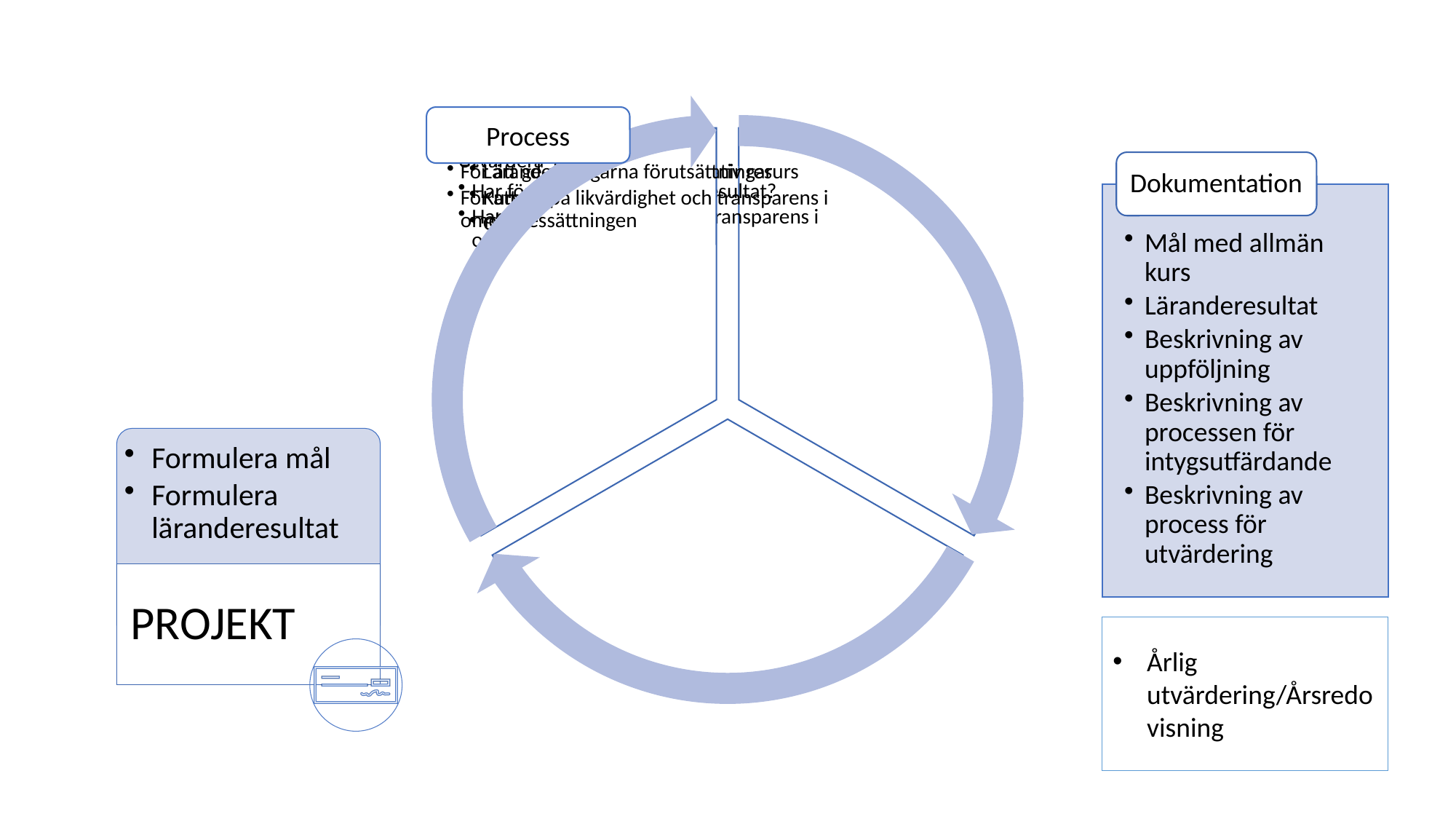

Genomföra och följa upp
Lärande resultat som formativ resurs
Kursutvärdering?
Omdömessättning
Utvärdera
Har förutsättningarna gett resultat?
Har vi nått likvärdighet och transparens i omdömessättningen?
Planera
För att ge deltagarna förutsättningar
För att skapa likvärdighet och transparens i omdömessättningen
Mål med allmän kurs
Läranderesultat
Beskrivning av uppföljning
Beskrivning av processen för intygsutfärdande
Beskrivning av process för utvärdering
Dokumentation
Process
Formulera mål
Formulera läranderesultat
PROJEKT
Årlig utvärdering/Årsredovisning